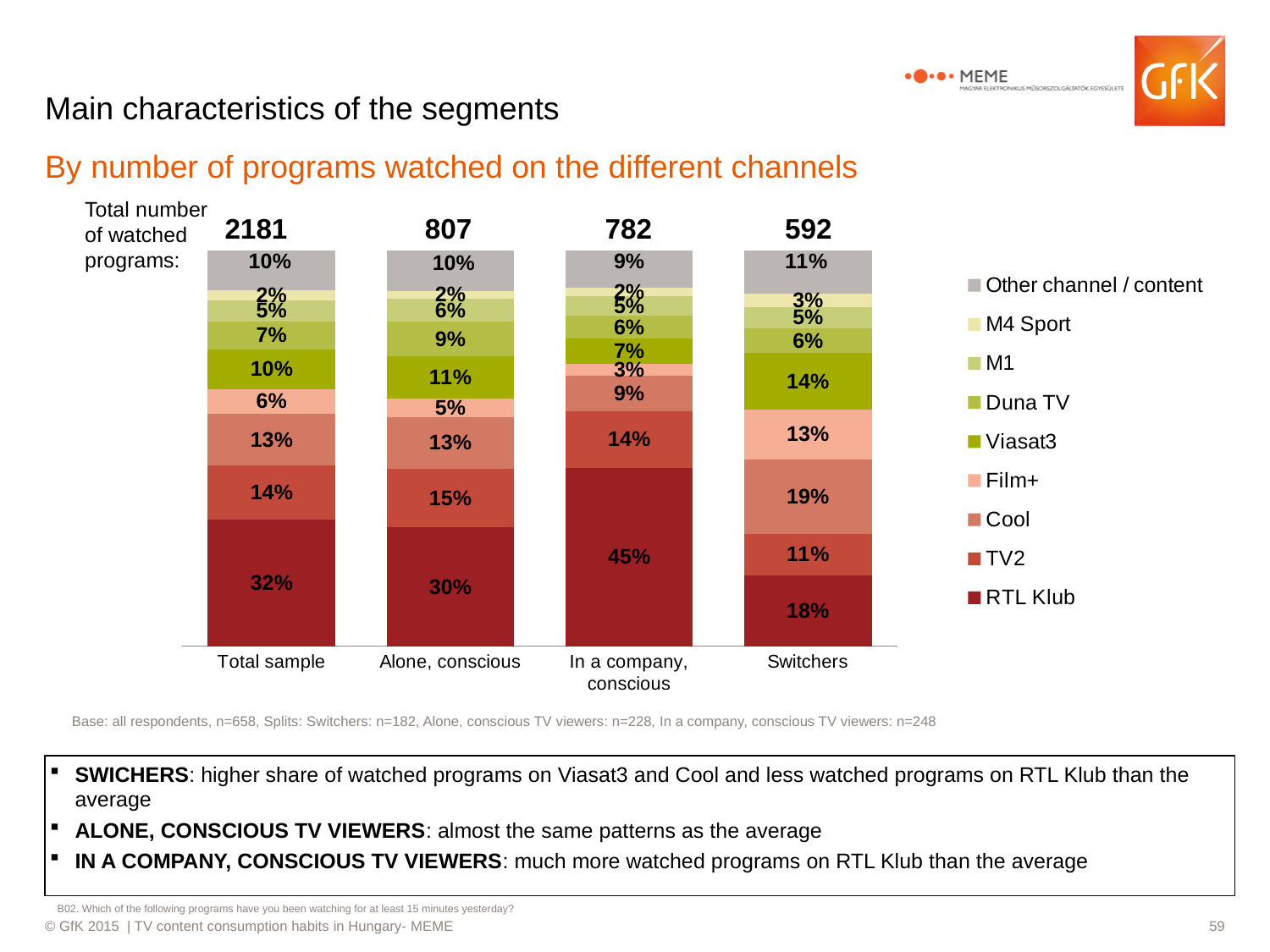

# Main characteristics of the segments
By number of programs watched on the different channels
Total number of watched programs:
2181
807
782
592

### Chart

| Category | RTL Klub | TV2 | Cool | Film+ | Viasat3 | Duna TV | M1 | M4 Sport | Other channel / content |
|---|---|---|---|---|---|---|---|---|---|
| Total sample | 0.320876919534309 | 0.1353788033801 | 0.131205454749933 | 0.0615357481339431 | 0.101447084958632 | 0.0699466420301861 | 0.0537299816648626 | 0.0241771826343946 | 0.10170218291364 |
| Alone, conscious | 0.30003756153952 | 0.148689155890431 | 0.130343673559964 | 0.0463949837602899 | 0.106279750384951 | 0.0881116269796882 | 0.0578283738489255 | 0.0196062116238931 | 0.102708662412338 |
| In a company, conscious | 0.450228988984214 | 0.144033440239379 | 0.0889096925053678 | 0.0289224849122041 | 0.0650287929569992 | 0.0569746698609381 | 0.0496006034856128 | 0.0219511283373647 | 0.0943501987179203 |
| Switchers | 0.178460667407239 | 0.105809467051591 | 0.188234211110862 | 0.125238602708343 | 0.142953452201951 | 0.0623203720055469 | 0.053597496716714 | 0.0333464877900427 | 0.11003924300771 |
Base: all respondents, n=658, Splits: Switchers: n=182, Alone, conscious TV viewers: n=228, In a company, conscious TV viewers: n=248
SWICHERS: higher share of watched programs on Viasat3 and Cool and less watched programs on RTL Klub than the average
ALONE, CONSCIOUS TV VIEWERS: almost the same patterns as the average
IN A COMPANY, CONSCIOUS TV VIEWERS: much more watched programs on RTL Klub than the average
B02. Which of the following programs have you been watching for at least 15 minutes yesterday?